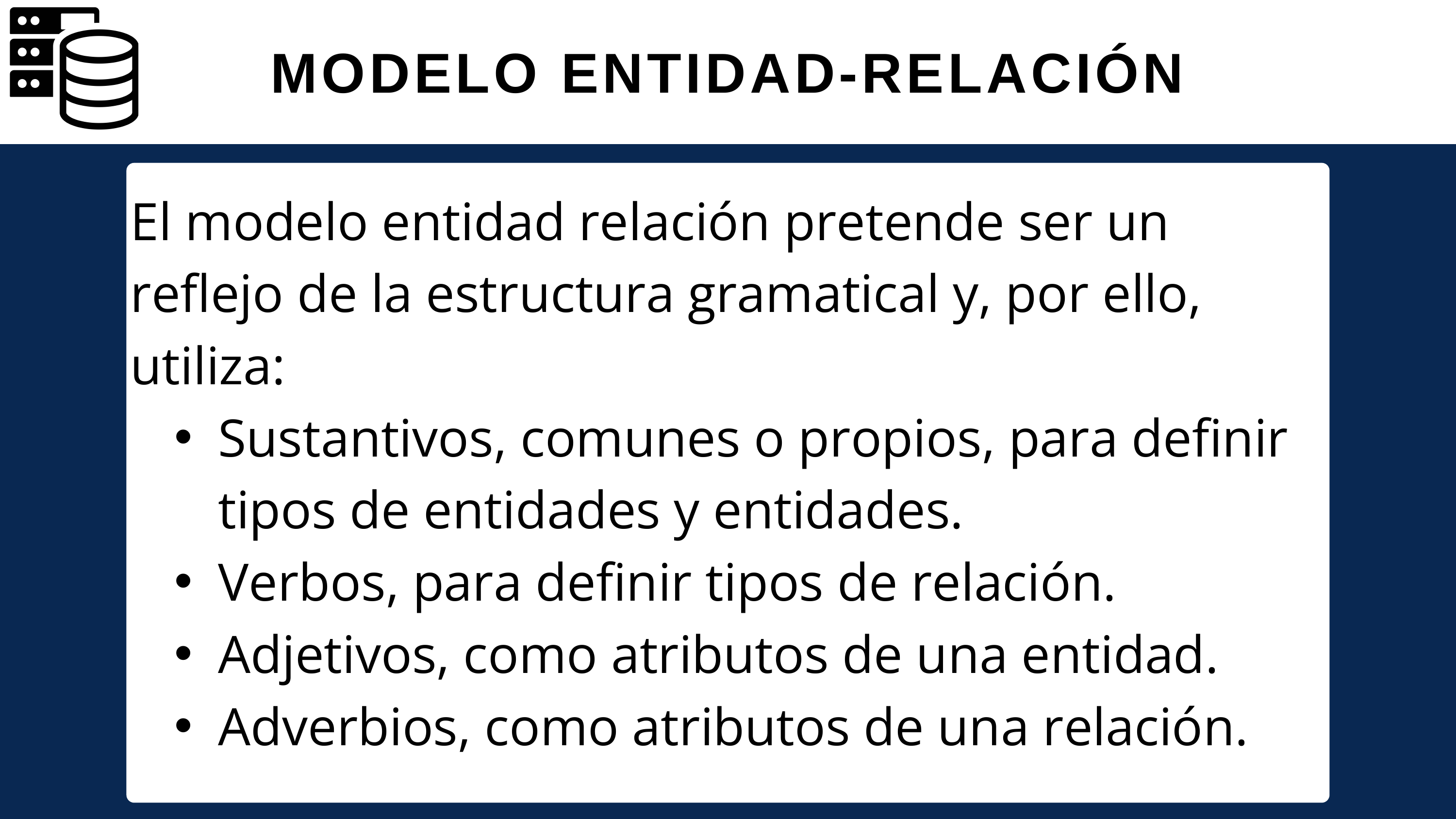

MODELO ENTIDAD-RELACIÓN

El modelo entidad relación pretende ser un reflejo de la estructura gramatical y, por ello, utiliza:
Sustantivos, comunes o propios, para definir tipos de entidades y entidades.
Verbos, para definir tipos de relación.
Adjetivos, como atributos de una entidad.
Adverbios, como atributos de una relación.